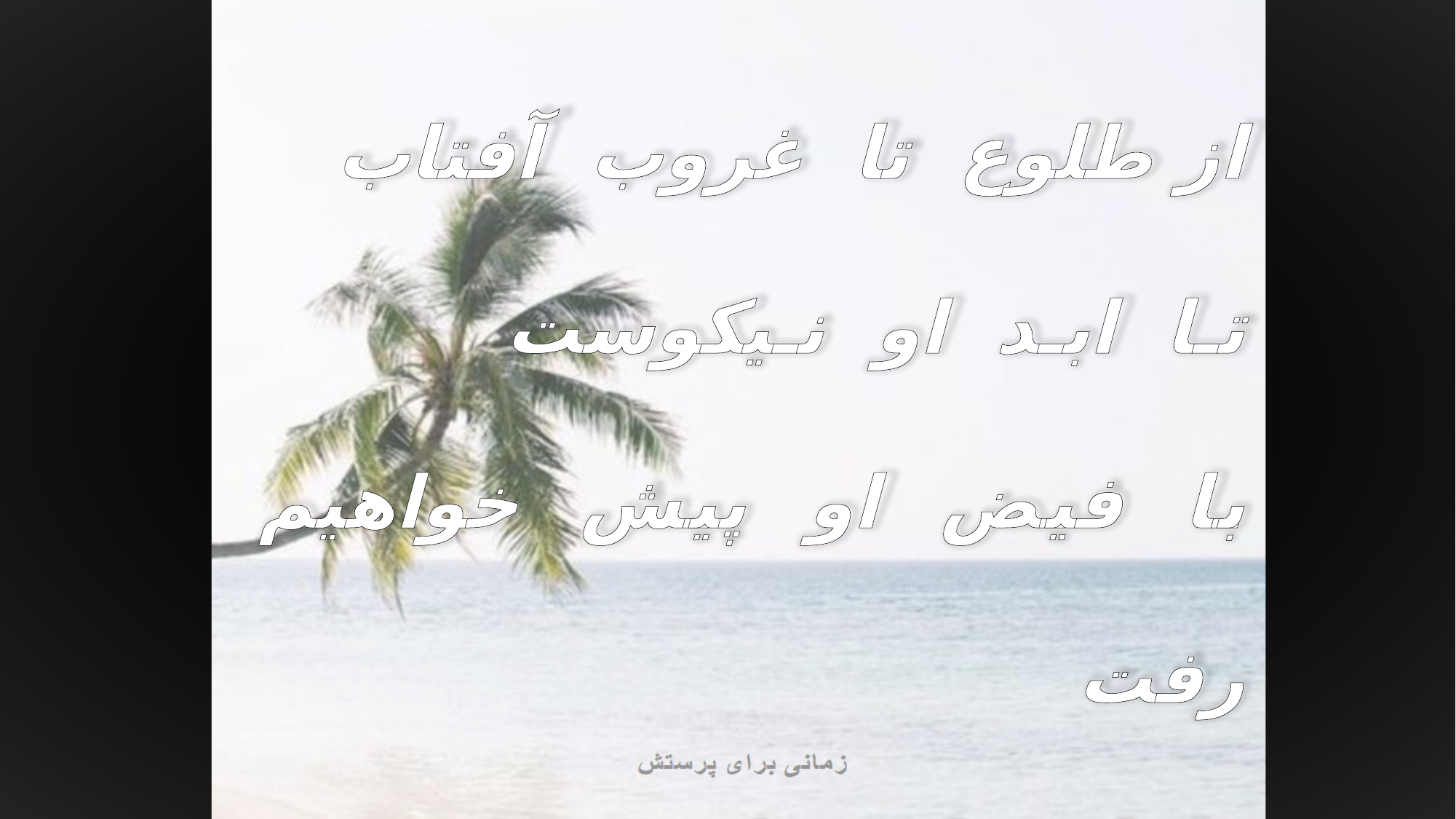

از طلوع  تا  غروب  آفتاب
تـا  ابـد  او  نـیکوست
با  فیض  او  پیش  خواهیم  رفت
تـا  ابـد  او  نـیکوست